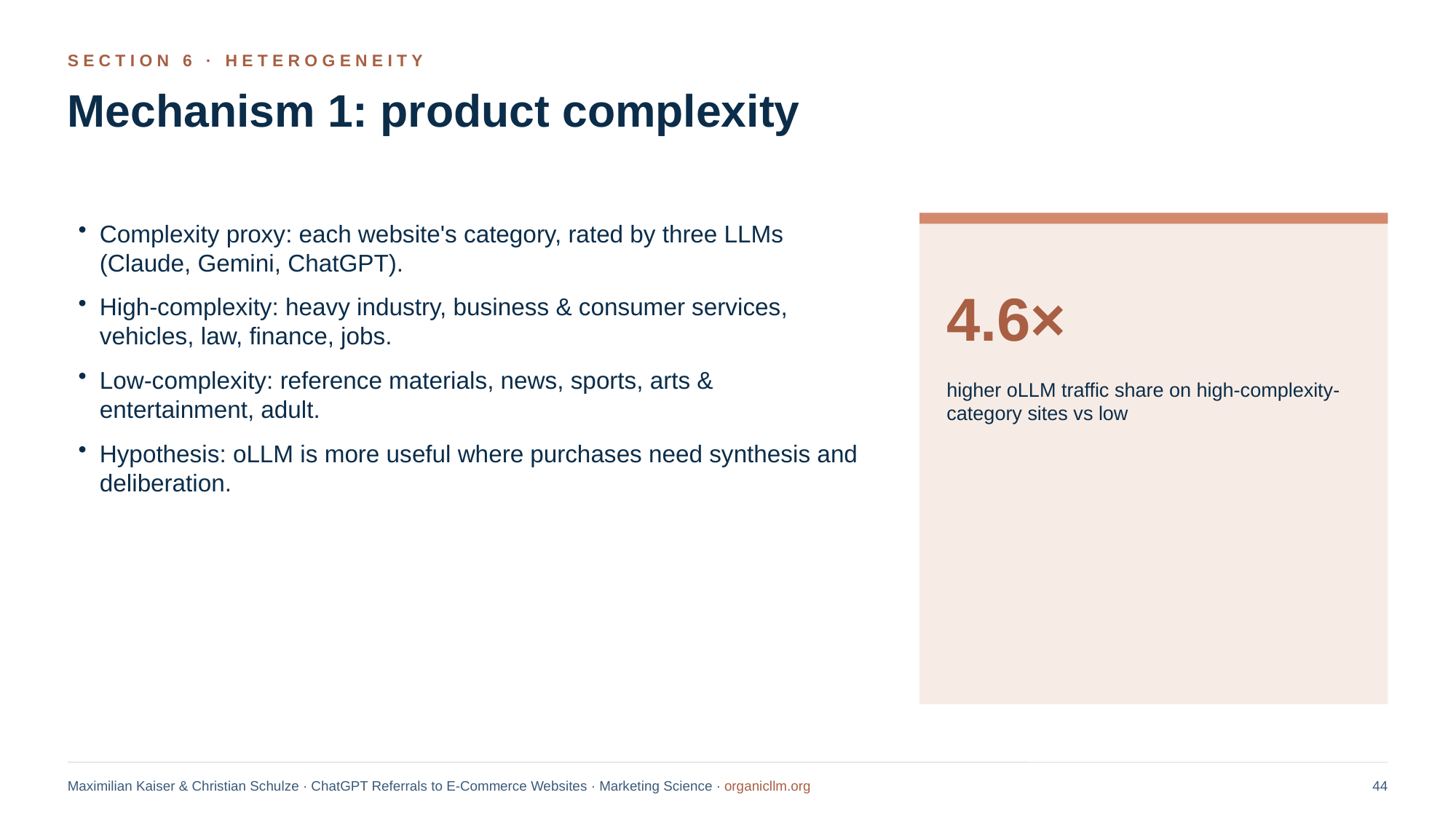

SECTION 6 · HETEROGENEITY
Mechanism 1: product complexity
Complexity proxy: each website's category, rated by three LLMs (Claude, Gemini, ChatGPT).
High-complexity: heavy industry, business & consumer services, vehicles, law, finance, jobs.
Low-complexity: reference materials, news, sports, arts & entertainment, adult.
Hypothesis: oLLM is more useful where purchases need synthesis and deliberation.

4.6×
higher oLLM traffic share on high-complexity-category sites vs low

Maximilian Kaiser & Christian Schulze · ChatGPT Referrals to E-Commerce Websites · Marketing Science · organicllm.org
44